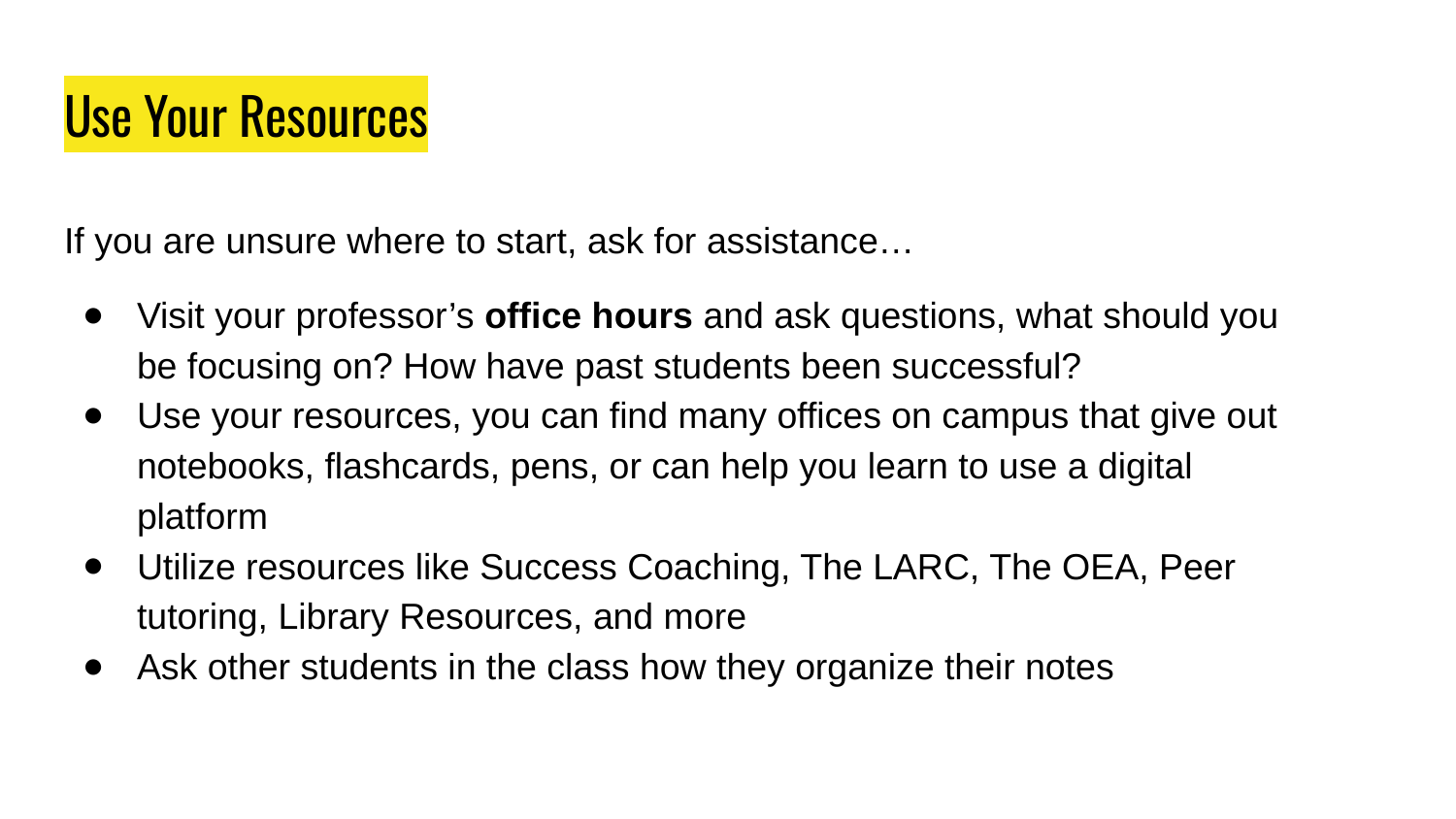

# Use Your Resources
If you are unsure where to start, ask for assistance…
Visit your professor’s office hours and ask questions, what should you be focusing on? How have past students been successful?
Use your resources, you can find many offices on campus that give out notebooks, flashcards, pens, or can help you learn to use a digital platform
Utilize resources like Success Coaching, The LARC, The OEA, Peer tutoring, Library Resources, and more
Ask other students in the class how they organize their notes